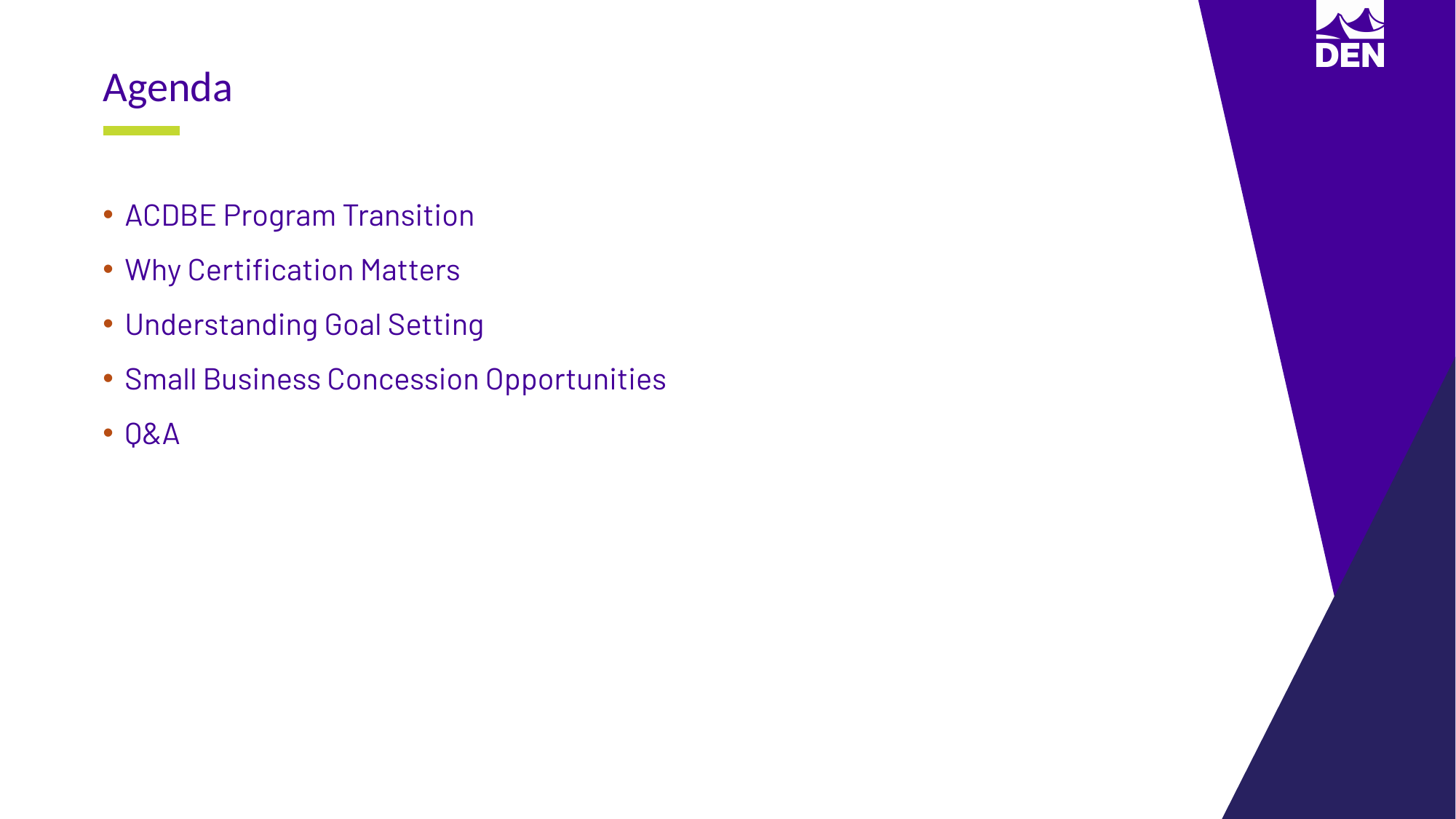

Agenda
ACDBE Program Transition
Why Certification Matters
Understanding Goal Setting
Small Business Concession Opportunities
Q&A